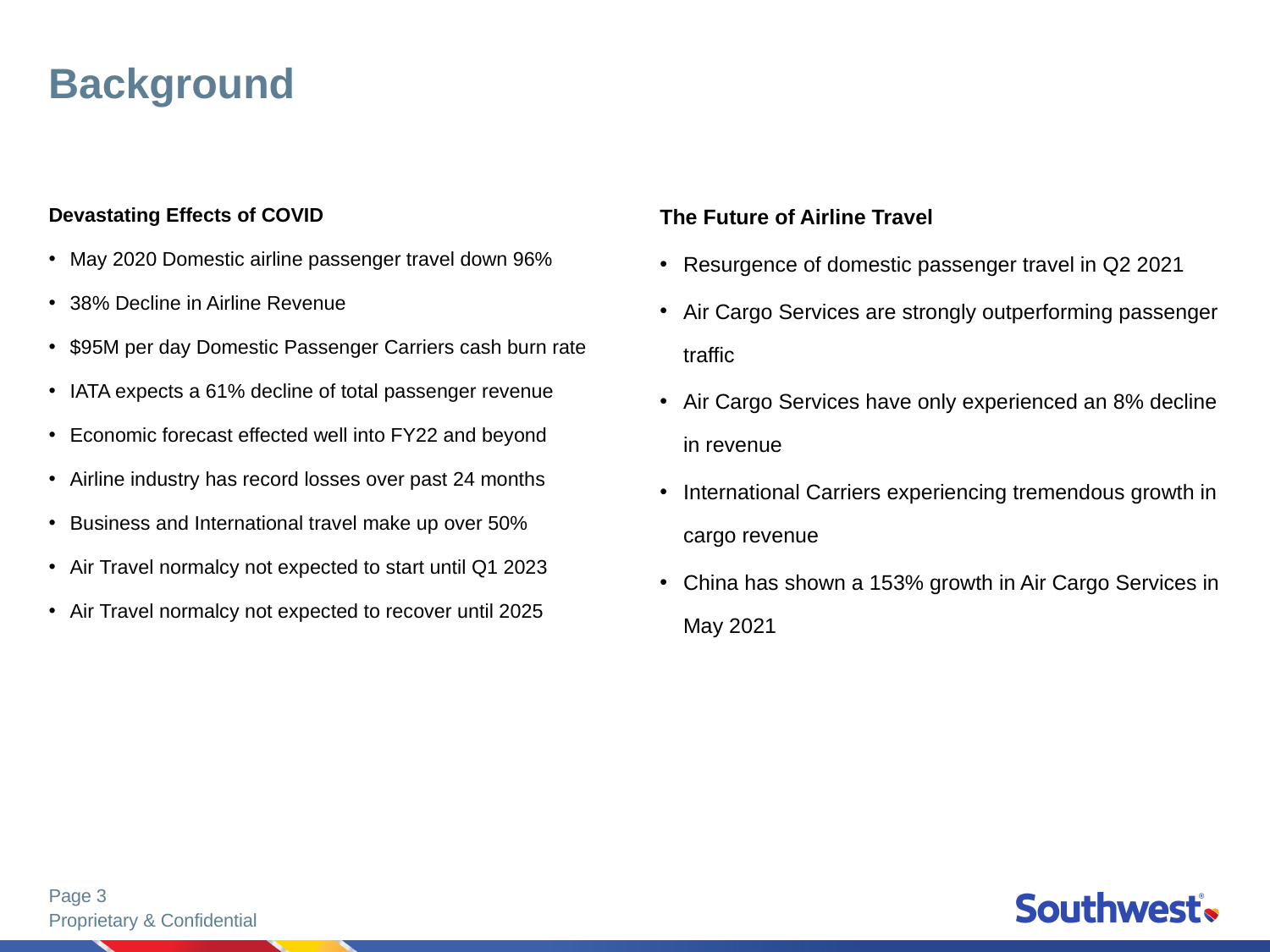

# Background
The Future of Airline Travel
Resurgence of domestic passenger travel in Q2 2021
Air Cargo Services are strongly outperforming passenger traffic
Air Cargo Services have only experienced an 8% decline in revenue
International Carriers experiencing tremendous growth in cargo revenue
China has shown a 153% growth in Air Cargo Services in May 2021
Devastating Effects of COVID
May 2020 Domestic airline passenger travel down 96%
38% Decline in Airline Revenue
$95M per day Domestic Passenger Carriers cash burn rate
IATA expects a 61% decline of total passenger revenue
Economic forecast effected well into FY22 and beyond
Airline industry has record losses over past 24 months
Business and International travel make up over 50%
Air Travel normalcy not expected to start until Q1 2023
Air Travel normalcy not expected to recover until 2025